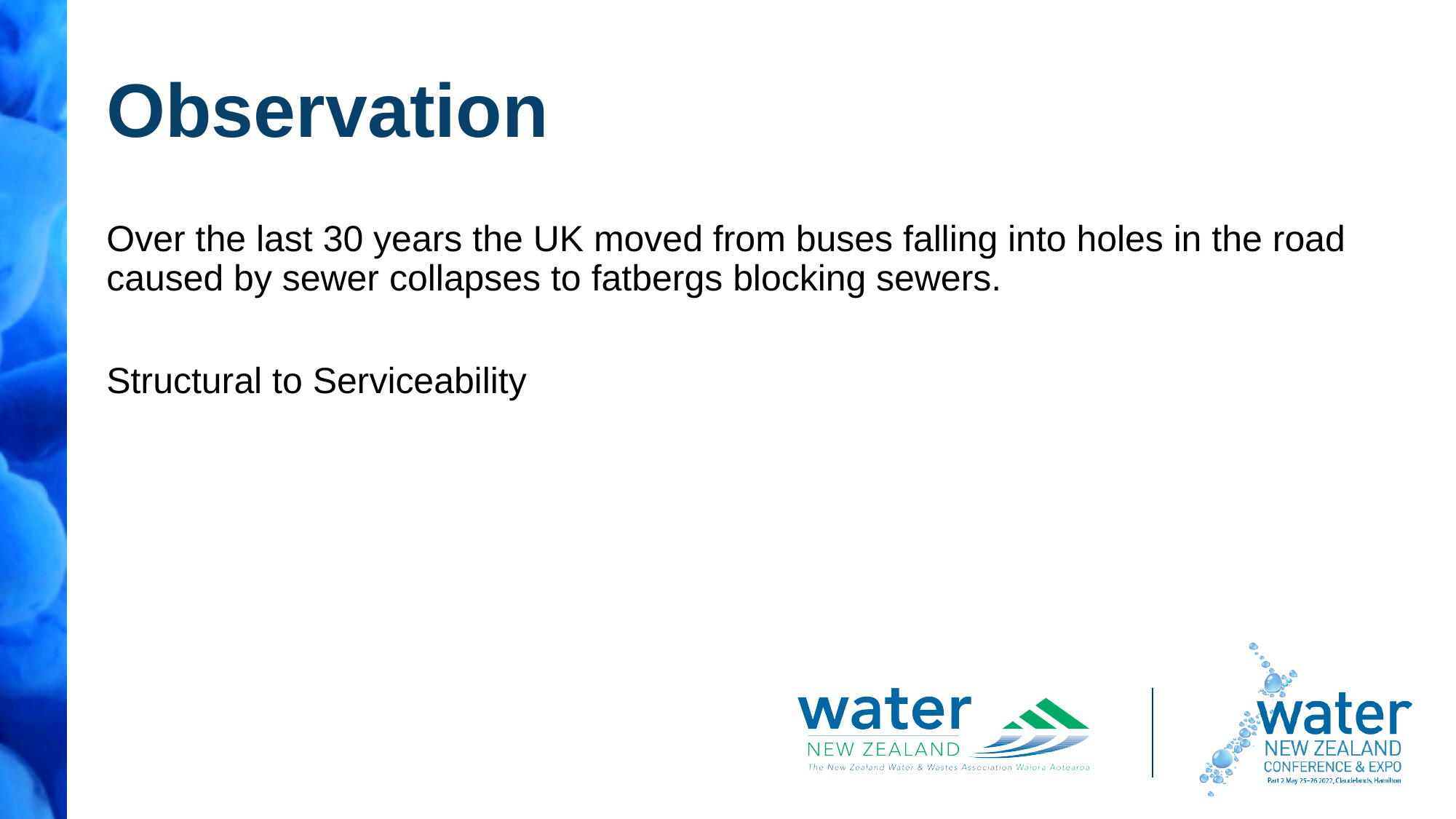

Observation
Over the last 30 years the UK moved from buses falling into holes in the road caused by sewer collapses to fatbergs blocking sewers.

Structural to Serviceability